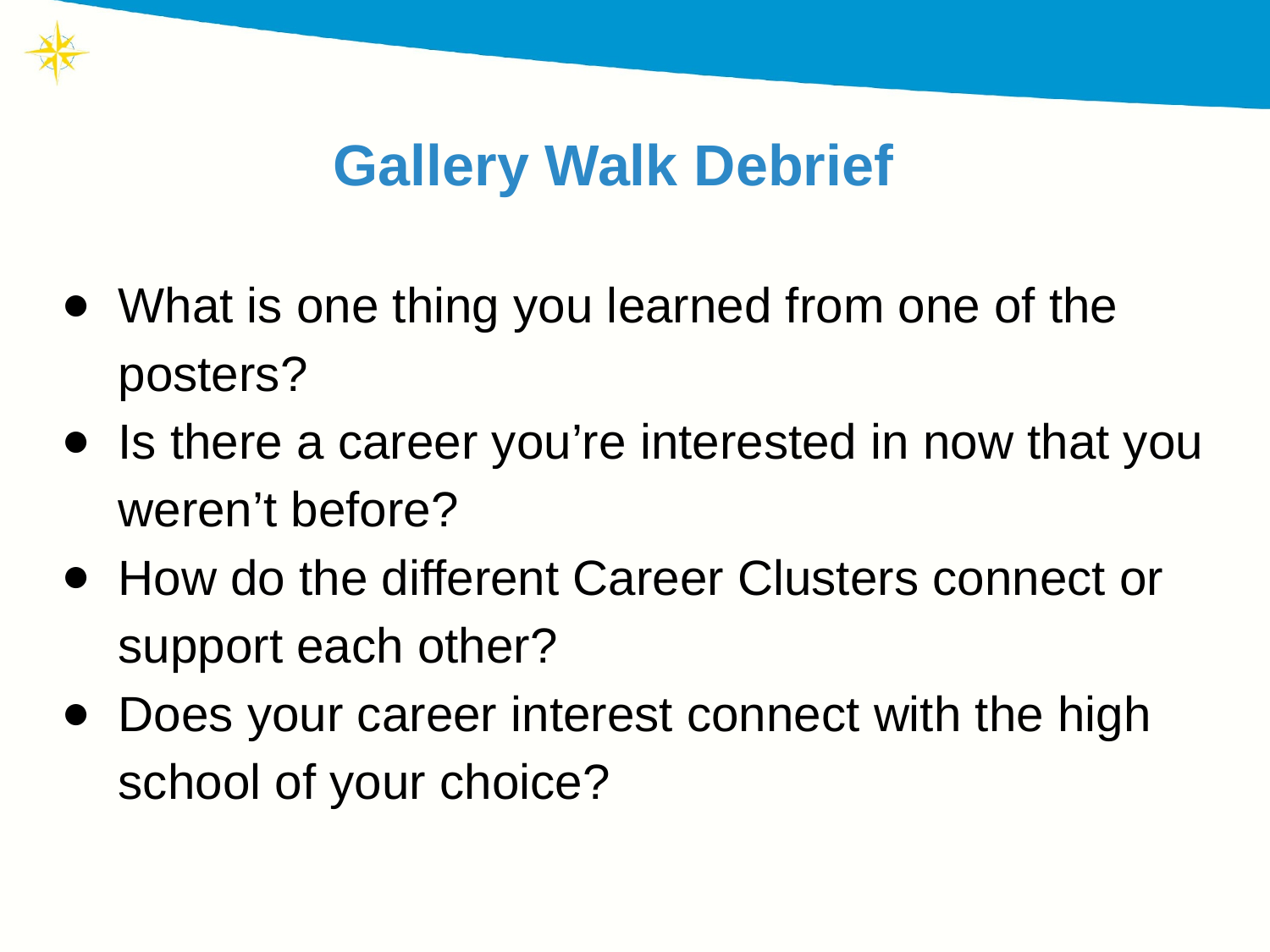

Gallery Walk Debrief
What is one thing you learned from one of the posters?
Is there a career you’re interested in now that you weren’t before?
How do the different Career Clusters connect or support each other?
Does your career interest connect with the high school of your choice?